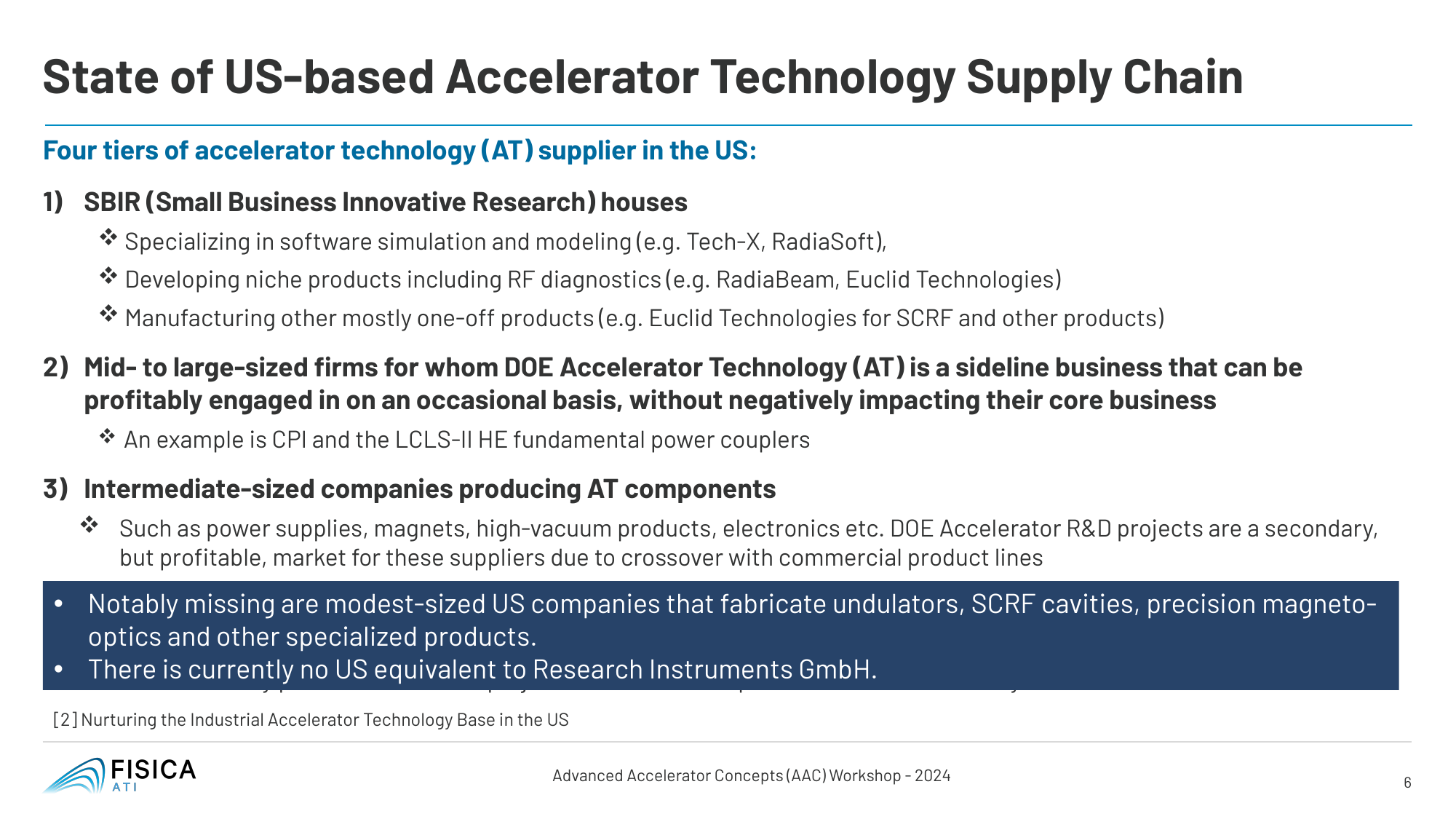

# State of US-based Accelerator Technology Supply Chain
Four tiers of accelerator technology (AT) supplier in the US:
SBIR (Small Business Innovative Research) houses
 Specializing in software simulation and modeling (e.g. Tech-X, RadiaSoft),
 Developing niche products including RF diagnostics (e.g. RadiaBeam, Euclid Technologies)
 Manufacturing other mostly one-off products (e.g. Euclid Technologies for SCRF and other products)
Mid- to large-sized firms for whom DOE Accelerator Technology (AT) is a sideline business that can be profitably engaged in on an occasional basis, without negatively impacting their core business
 An example is CPI and the LCLS-II HE fundamental power couplers
Intermediate-sized companies producing AT components
Such as power supplies, magnets, high-vacuum products, electronics etc. DOE Accelerator R&D projects are a secondary, but profitable, market for these suppliers due to crossover with commercial product lines
Numerous successful firms (of varying sizes) in established Industrial markets for lithography, medical X-ray, oncology and contraband detection accelerators (e.g. Axcelis, Varian, AS&E, etc.)
Do not actively pursue DOE AT R&D projects because of the perceived risk and volatility
Notably missing are modest-sized US companies that fabricate undulators, SCRF cavities, precision magneto-optics and other specialized products.
There is currently no US equivalent to Research Instruments GmbH.
[2] Nurturing the Industrial Accelerator Technology Base in the US
Advanced Accelerator Concepts (AAC) Workshop - 2024